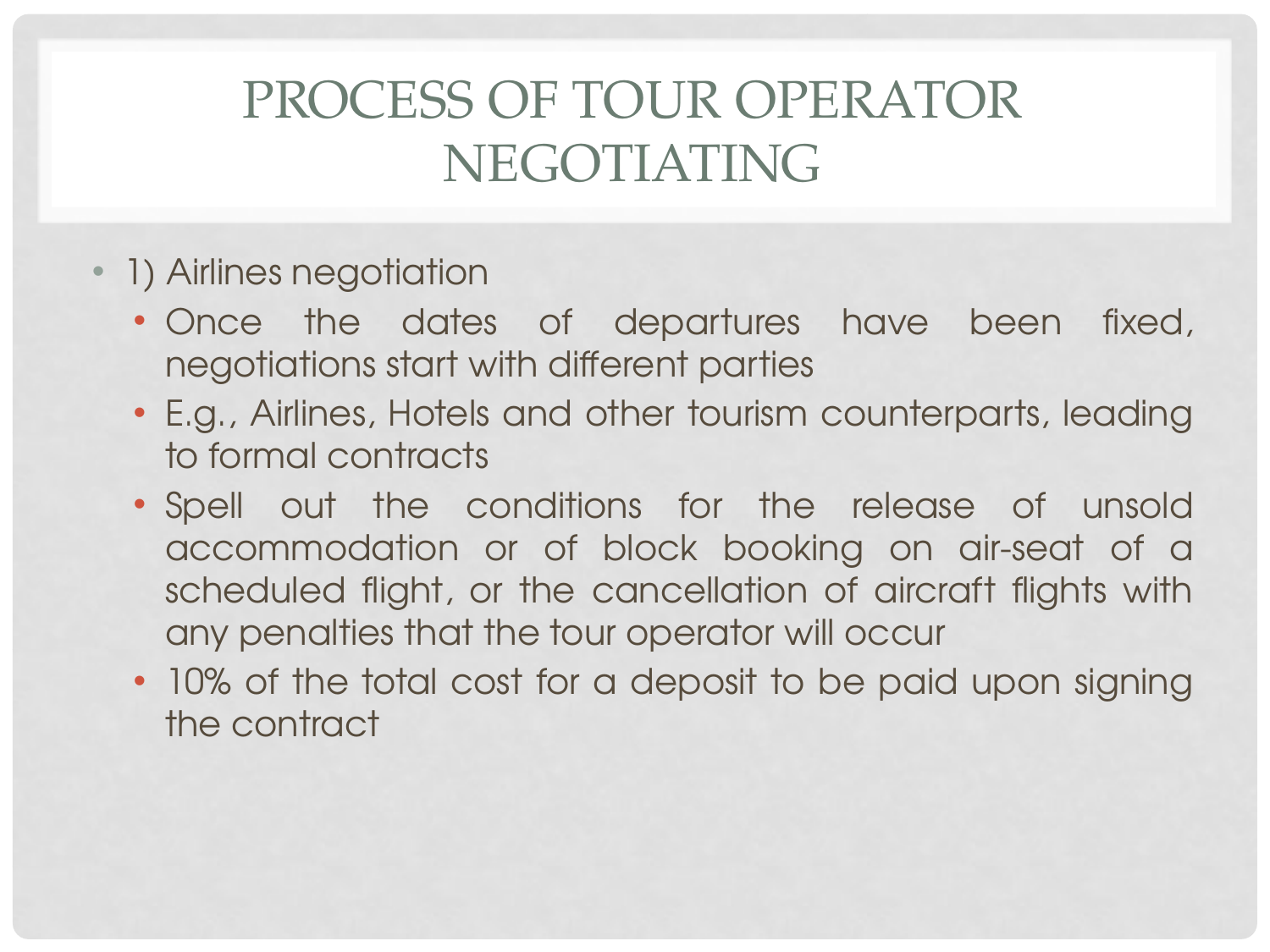

# Process of tour operator negotiating
1) Airlines negotiation
Once the dates of departures have been fixed, negotiations start with different parties
E.g., Airlines, Hotels and other tourism counterparts, leading to formal contracts
Spell out the conditions for the release of unsold accommodation or of block booking on air-seat of a scheduled flight, or the cancellation of aircraft flights with any penalties that the tour operator will occur
10% of the total cost for a deposit to be paid upon signing the contract